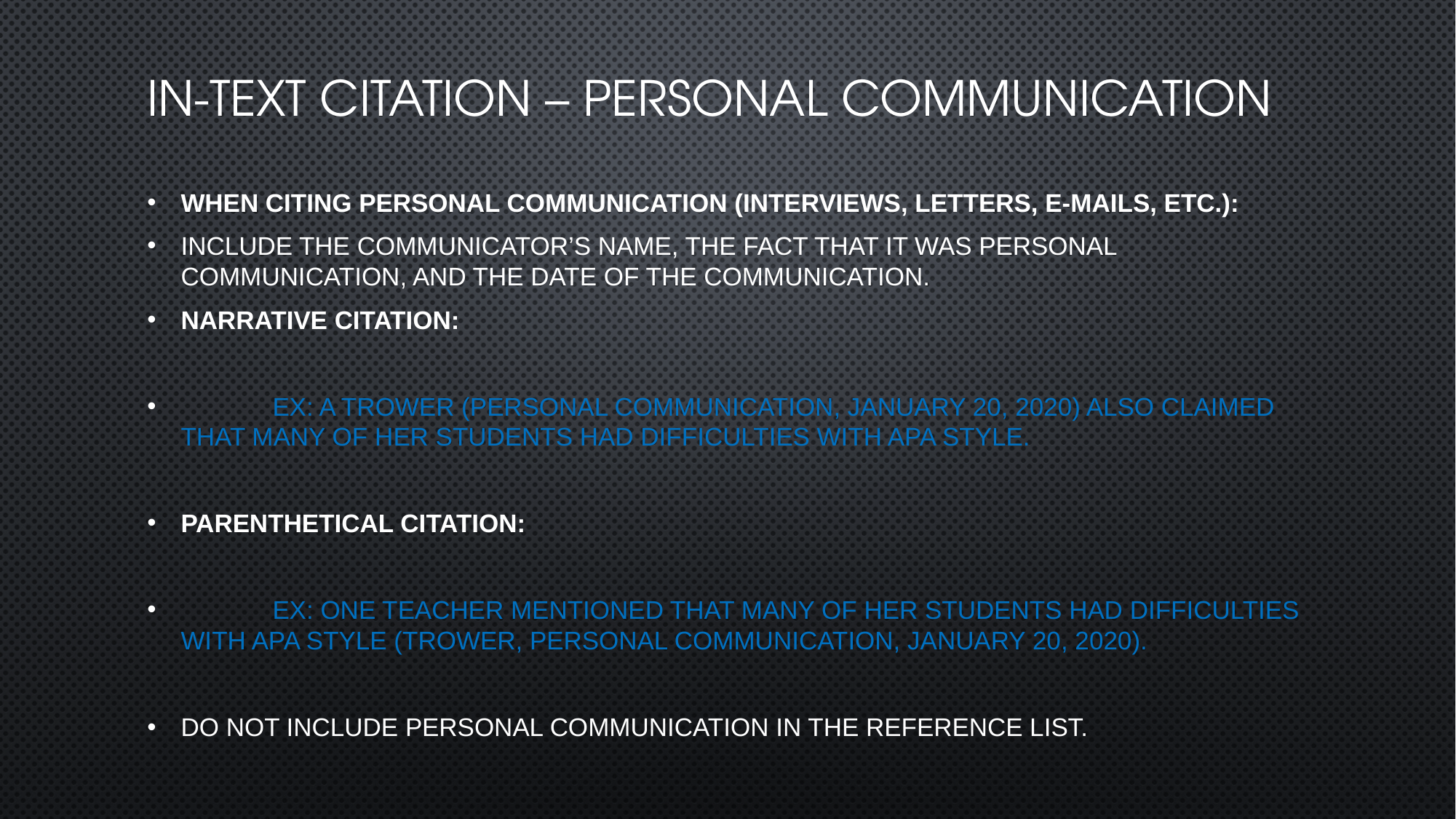

# In-text Citation – Personal Communication
When citing personal communication (interviews, letters, e-mails, etc.):
Include the communicator’s name, the fact that it was personal communication, and the date of the communication.
Narrative citation:

	EX: A trower (personal communication, January 20, 2020) also claimed that many of her students had difficulties with APA style.

Parenthetical citation:

	EX: One teacher mentioned that many of her students had difficulties with APA style (trower, personal communication, January 20, 2020).

Do not include personal communication in the reference list.